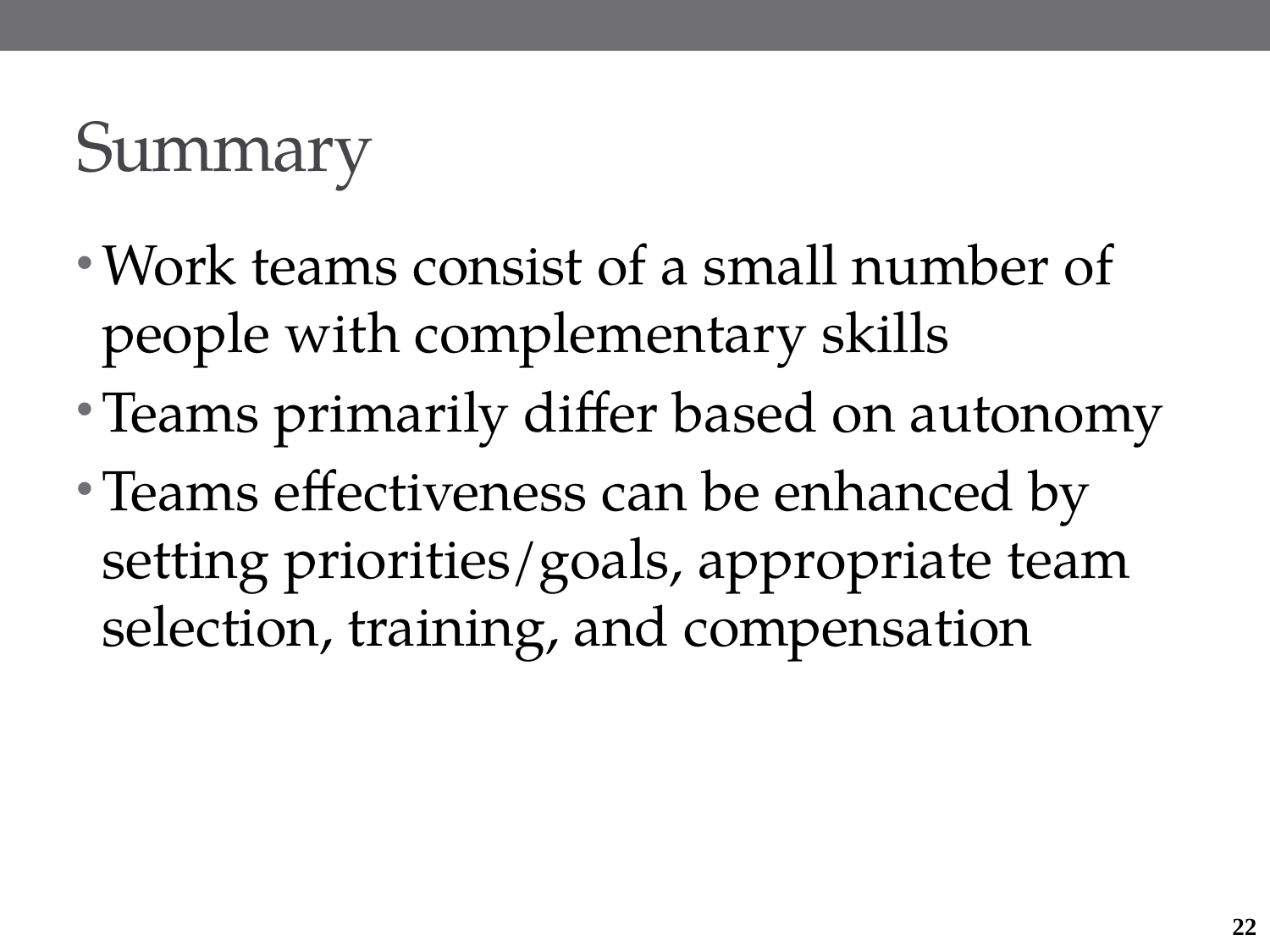

# Summary
Work teams consist of a small number of people with complementary skills
Teams primarily differ based on autonomy
Teams effectiveness can be enhanced by setting priorities/goals, appropriate team selection, training, and compensation

22